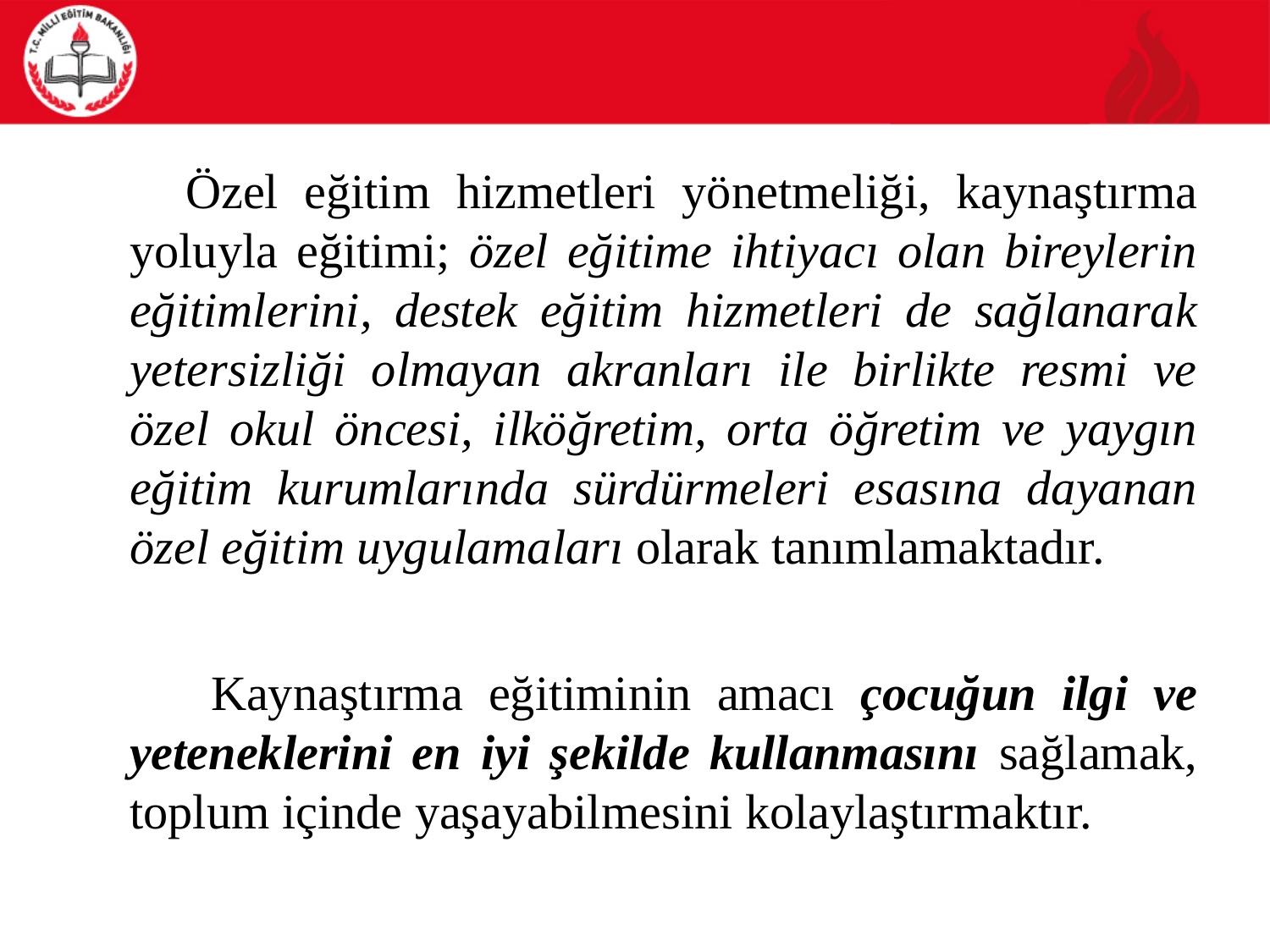

Özel eğitim hizmetleri yönetmeliği, kaynaştırma yoluyla eğitimi; özel eğitime ihtiyacı olan bireylerin eğitimlerini, destek eğitim hizmetleri de sağlanarak yetersizliği olmayan akranları ile birlikte resmi ve özel okul öncesi, ilköğretim, orta öğretim ve yaygın eğitim kurumlarında sürdürmeleri esasına dayanan özel eğitim uygulamaları olarak tanımlamaktadır.

     Kaynaştırma eğitiminin amacı çocuğun ilgi ve yeteneklerini en iyi şekilde kullanmasını sağlamak, toplum içinde yaşayabilmesini kolaylaştırmaktır.